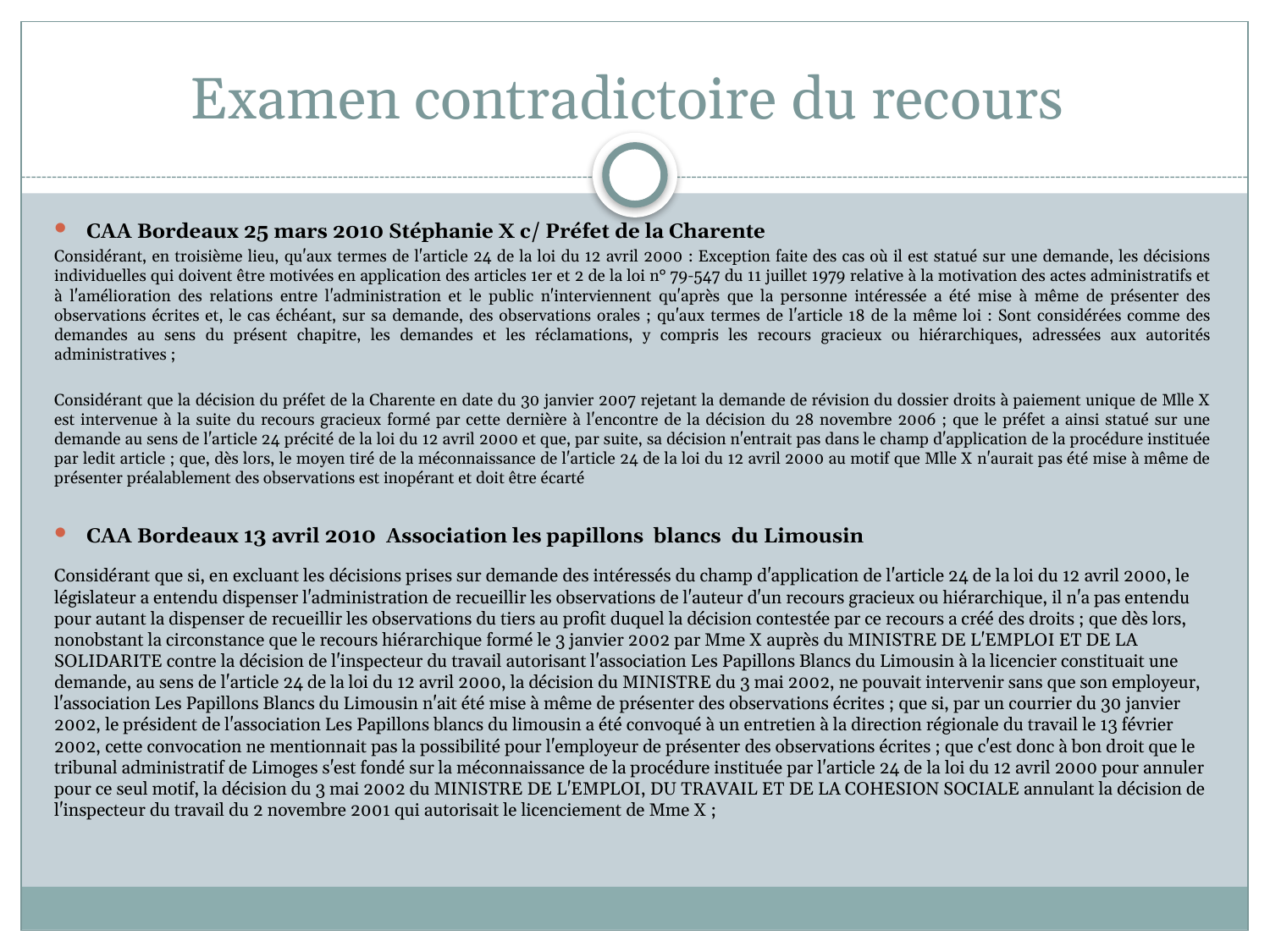

# Examen contradictoire du recours
CAA Bordeaux 25 mars 2010 Stéphanie X c/ Préfet de la Charente
Considérant, en troisième lieu, qu'aux termes de l'article 24 de la loi du 12 avril 2000 : Exception faite des cas où il est statué sur une demande, les décisions individuelles qui doivent être motivées en application des articles 1er et 2 de la loi n° 79-547 du 11 juillet 1979 relative à la motivation des actes administratifs et à l'amélioration des relations entre l'administration et le public n'interviennent qu'après que la personne intéressée a été mise à même de présenter des observations écrites et, le cas échéant, sur sa demande, des observations orales ; qu'aux termes de l'article 18 de la même loi : Sont considérées comme des demandes au sens du présent chapitre, les demandes et les réclamations, y compris les recours gracieux ou hiérarchiques, adressées aux autorités administratives ;

Considérant que la décision du préfet de la Charente en date du 30 janvier 2007 rejetant la demande de révision du dossier droits à paiement unique de Mlle X est intervenue à la suite du recours gracieux formé par cette dernière à l'encontre de la décision du 28 novembre 2006 ; que le préfet a ainsi statué sur une demande au sens de l'article 24 précité de la loi du 12 avril 2000 et que, par suite, sa décision n'entrait pas dans le champ d'application de la procédure instituée par ledit article ; que, dès lors, le moyen tiré de la méconnaissance de l'article 24 de la loi du 12 avril 2000 au motif que Mlle X n'aurait pas été mise à même de présenter préalablement des observations est inopérant et doit être écarté

CAA Bordeaux 13 avril 2010  Association les papillons  blancs  du Limousin

Considérant que si, en excluant les décisions prises sur demande des intéressés du champ d'application de l'article 24 de la loi du 12 avril 2000, le législateur a entendu dispenser l'administration de recueillir les observations de l'auteur d'un recours gracieux ou hiérarchique, il n'a pas entendu pour autant la dispenser de recueillir les observations du tiers au profit duquel la décision contestée par ce recours a créé des droits ; que dès lors, nonobstant la circonstance que le recours hiérarchique formé le 3 janvier 2002 par Mme X auprès du MINISTRE DE L'EMPLOI ET DE LA SOLIDARITE contre la décision de l'inspecteur du travail autorisant l'association Les Papillons Blancs du Limousin à la licencier constituait une demande, au sens de l'article 24 de la loi du 12 avril 2000, la décision du MINISTRE du 3 mai 2002, ne pouvait intervenir sans que son employeur, l'association Les Papillons Blancs du Limousin n'ait été mise à même de présenter des observations écrites ; que si, par un courrier du 30 janvier 2002, le président de l'association Les Papillons blancs du limousin a été convoqué à un entretien à la direction régionale du travail le 13 février 2002, cette convocation ne mentionnait pas la possibilité pour l'employeur de présenter des observations écrites ; que c'est donc à bon droit que le tribunal administratif de Limoges s'est fondé sur la méconnaissance de la procédure instituée par l'article 24 de la loi du 12 avril 2000 pour annuler pour ce seul motif, la décision du 3 mai 2002 du MINISTRE DE L'EMPLOI, DU TRAVAIL ET DE LA COHESION SOCIALE annulant la décision de l'inspecteur du travail du 2 novembre 2001 qui autorisait le licenciement de Mme X ;